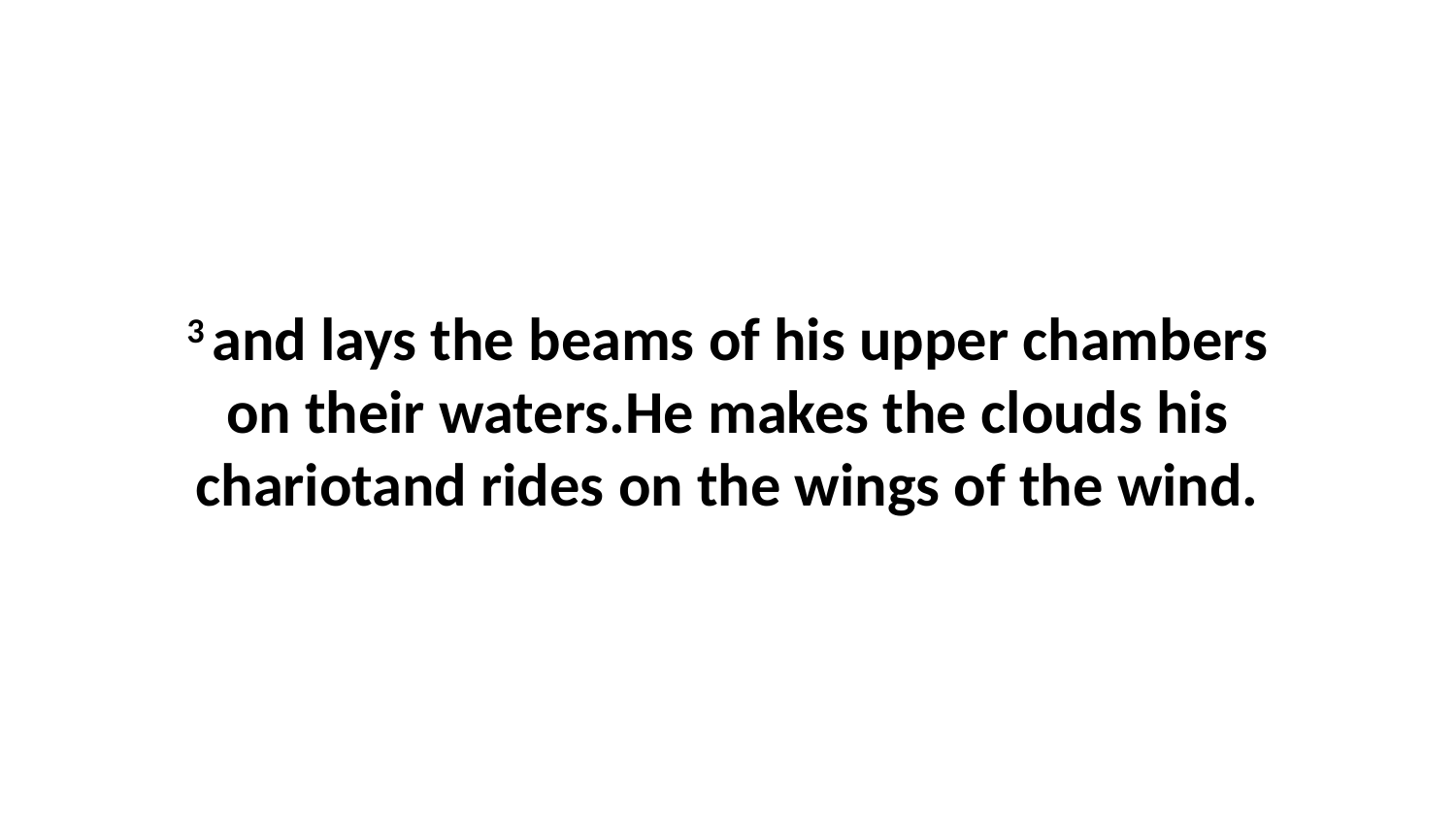

3 and lays the beams of his upper chambers on their waters.He makes the clouds his chariotand rides on the wings of the wind.